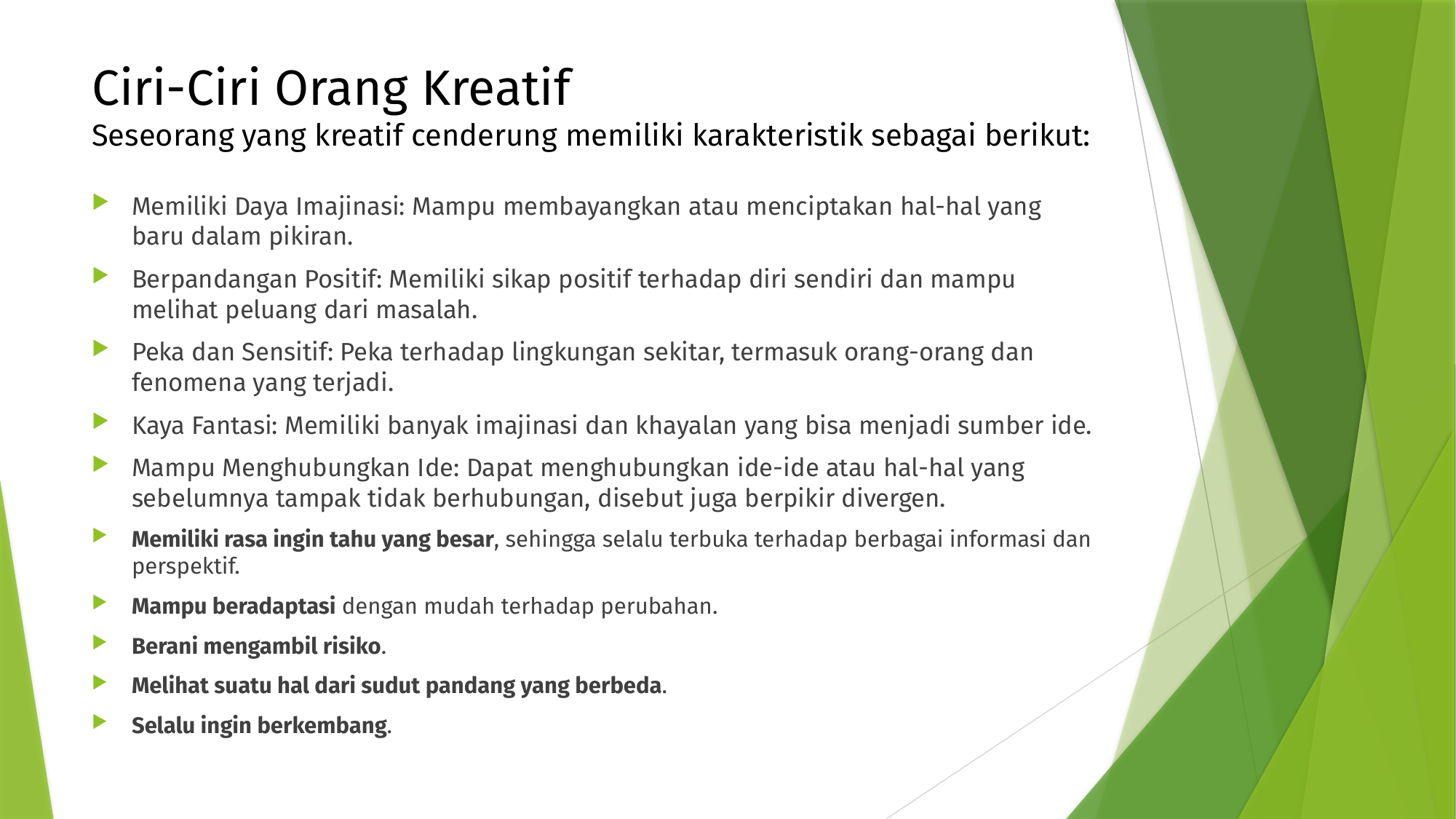

# Ciri-Ciri Orang Kreatif Seseorang yang kreatif cenderung memiliki karakteristik sebagai berikut:
Memiliki Daya Imajinasi: Mampu membayangkan atau menciptakan hal-hal yang baru dalam pikiran.
Berpandangan Positif: Memiliki sikap positif terhadap diri sendiri dan mampu melihat peluang dari masalah.
Peka dan Sensitif: Peka terhadap lingkungan sekitar, termasuk orang-orang dan fenomena yang terjadi.
Kaya Fantasi: Memiliki banyak imajinasi dan khayalan yang bisa menjadi sumber ide.
Mampu Menghubungkan Ide: Dapat menghubungkan ide-ide atau hal-hal yang sebelumnya tampak tidak berhubungan, disebut juga berpikir divergen.
Memiliki rasa ingin tahu yang besar, sehingga selalu terbuka terhadap berbagai informasi dan perspektif.
Mampu beradaptasi dengan mudah terhadap perubahan.
Berani mengambil risiko.
Melihat suatu hal dari sudut pandang yang berbeda.
Selalu ingin berkembang.